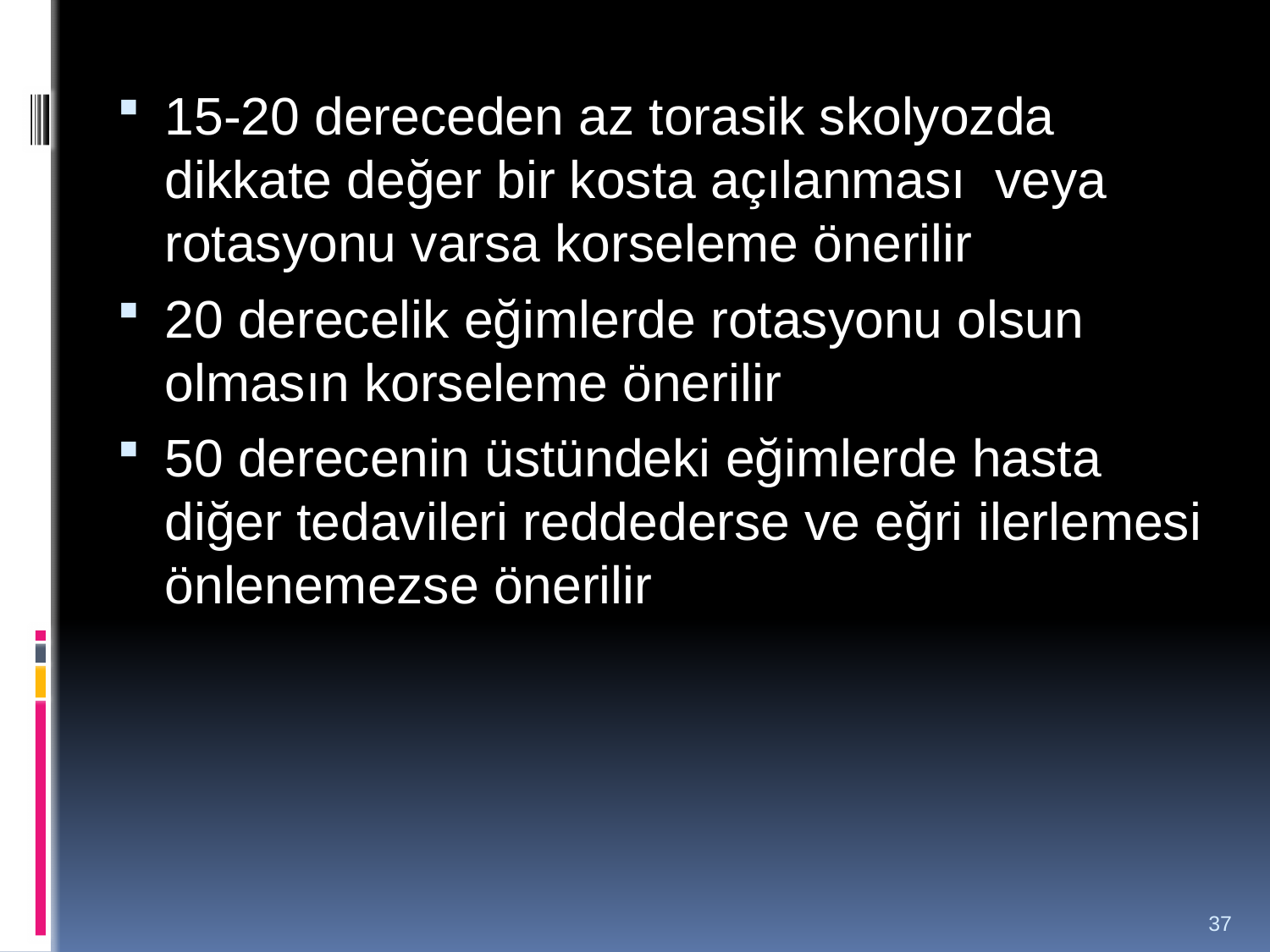

15-20 dereceden az torasik skolyozda dikkate değer bir kosta açılanması  veya rotasyonu varsa korseleme önerilir
20 derecelik eğimlerde rotasyonu olsun olmasın korseleme önerilir
50 derecenin üstündeki eğimlerde hasta diğer tedavileri reddederse ve eğri ilerlemesi önlenemezse önerilir
37